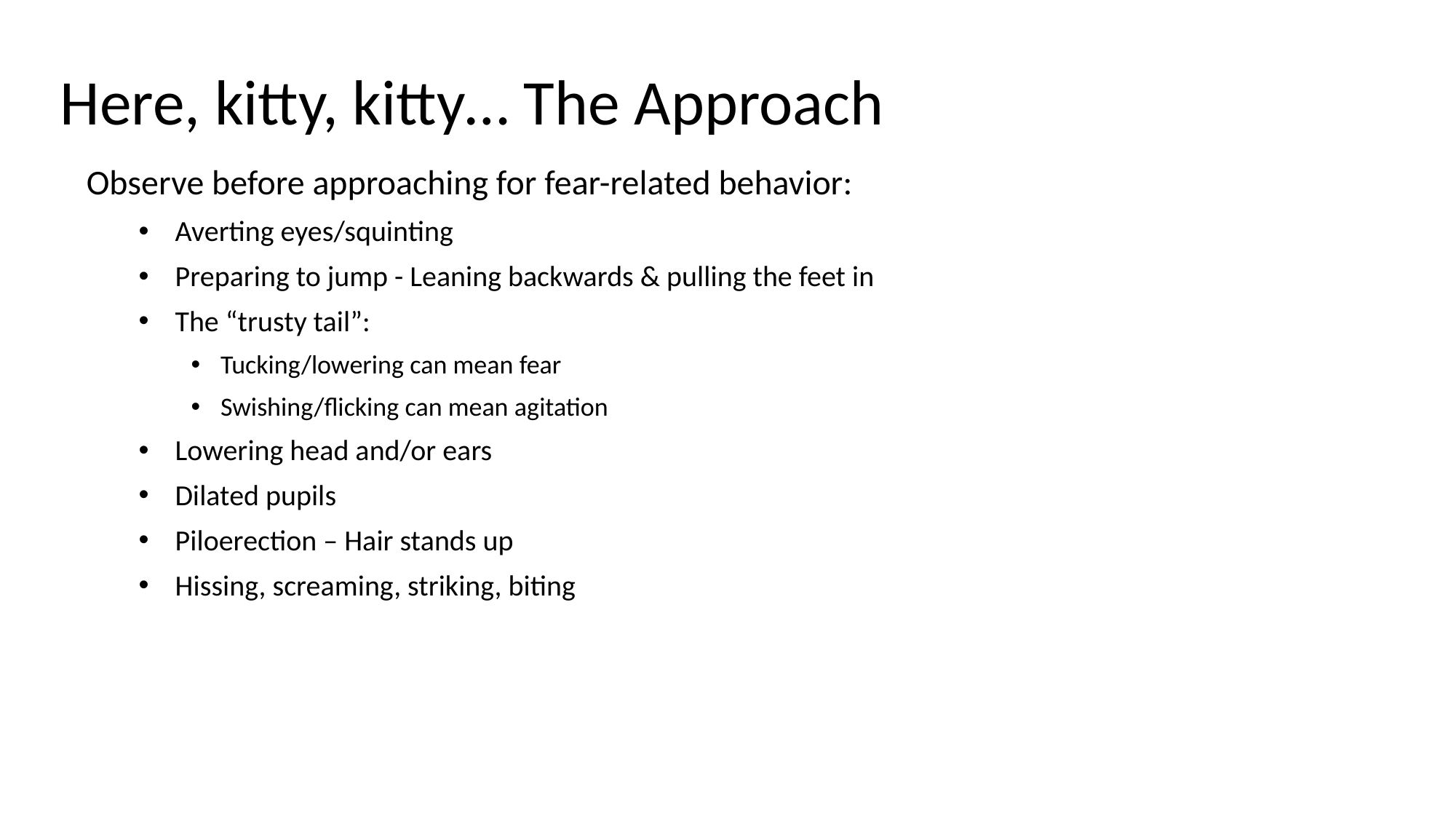

# Here, kitty, kitty… The Approach
4
Observe before approaching for fear-related behavior:
Averting eyes/squinting
Preparing to jump - Leaning backwards & pulling the feet in
The “trusty tail”:
Tucking/lowering can mean fear
Swishing/flicking can mean agitation
Lowering head and/or ears
Dilated pupils
Piloerection – Hair stands up
Hissing, screaming, striking, biting